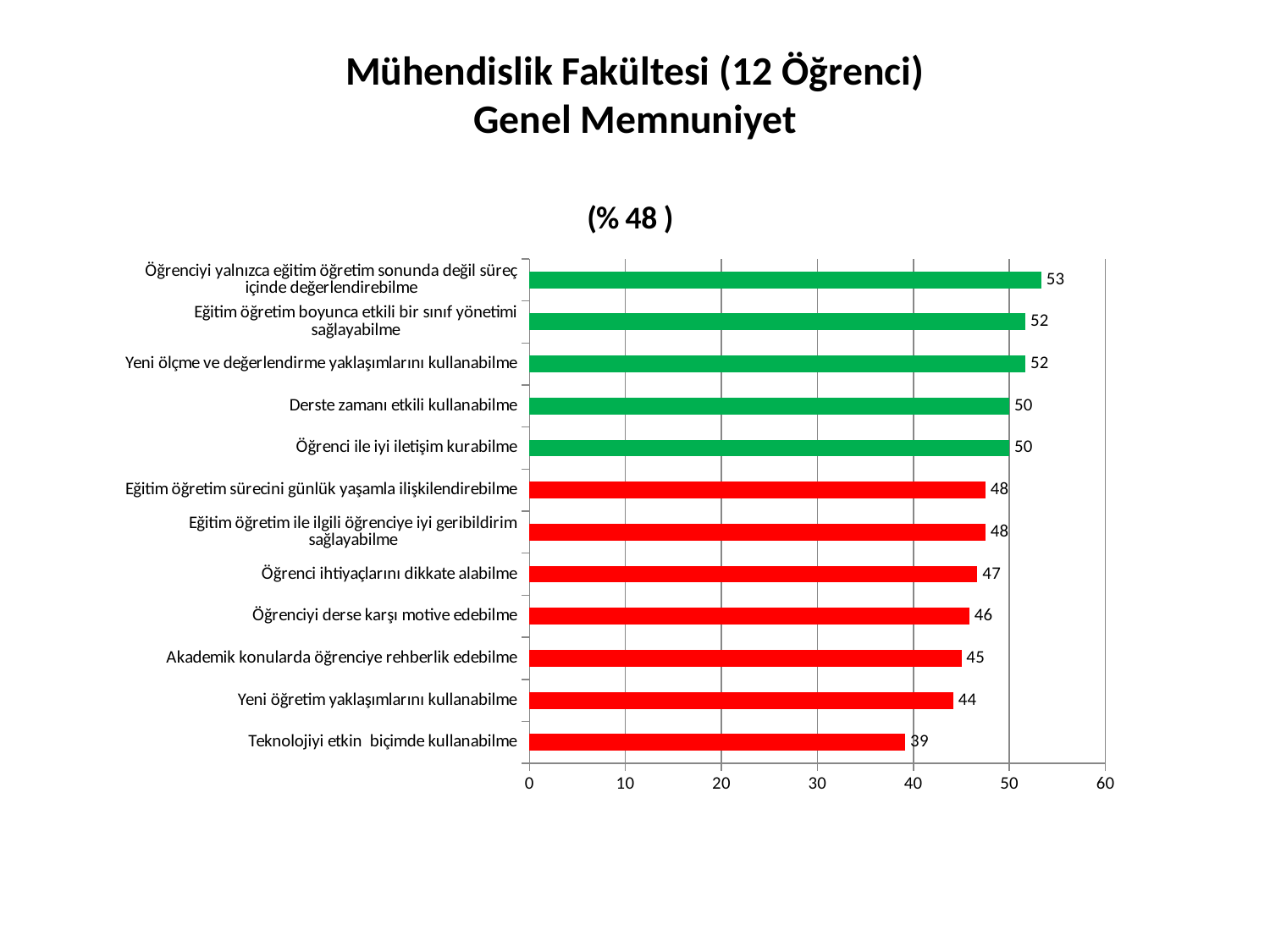

# Mühendislik Fakültesi (12 Öğrenci) Genel Memnuniyet

### Chart: (% 48 )

| Category | (%) |
|---|---|
| Teknolojiyi etkin  biçimde kullanabilme | 39.166666666666664 |
| Yeni öğretim yaklaşımlarını kullanabilme | 44.16666666666667 |
| Akademik konularda öğrenciye rehberlik edebilme | 45.0 |
| Öğrenciyi derse karşı motive edebilme | 45.83333333333333 |
| Öğrenci ihtiyaçlarını dikkate alabilme | 46.66666666666667 |
| Eğitim öğretim ile ilgili öğrenciye iyi geribildirim sağlayabilme | 47.5 |
| Eğitim öğretim sürecini günlük yaşamla ilişkilendirebilme | 47.5 |
| Öğrenci ile iyi iletişim kurabilme | 50.0 |
| Derste zamanı etkili kullanabilme | 50.0 |
| Yeni ölçme ve değerlendirme yaklaşımlarını kullanabilme | 51.66666666666667 |
| Eğitim öğretim boyunca etkili bir sınıf yönetimi sağlayabilme | 51.66666666666667 |
| Öğrenciyi yalnızca eğitim öğretim sonunda değil süreç içinde değerlendirebilme | 53.33333333333333 |